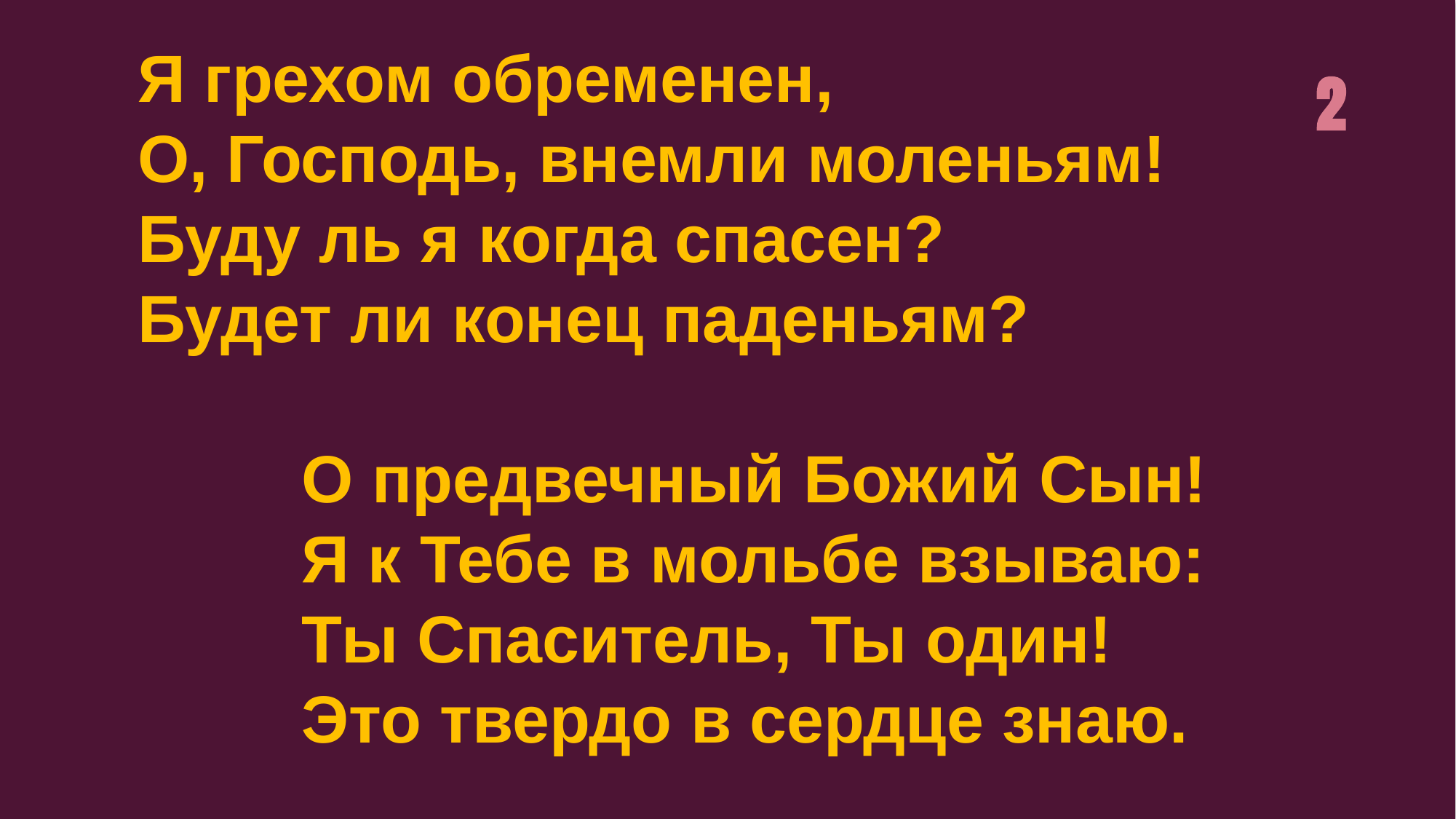

Я грехом обременен,
O, Господь, внемли моленьям!
Буду ль я когда спасен?
Будет ли конец паденьям?
О предвечный Божий Сын!
Я к Тебе в мольбе взываю:
Ты Спаситель, Ты один!
Это твердо в сердце знаю.
2